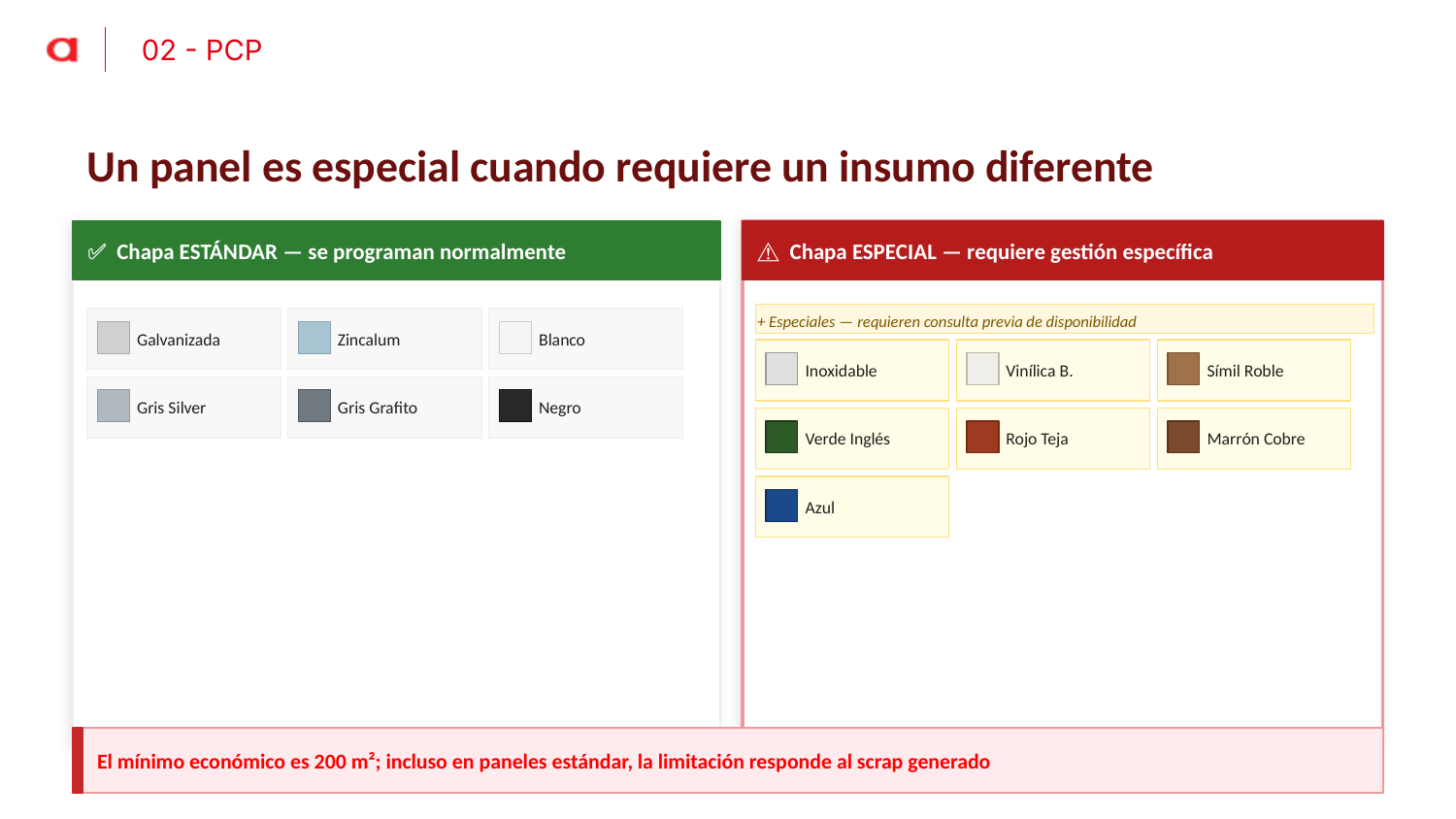

02 - PCP
Un panel es especial cuando requiere un insumo diferente

✅  Chapa ESTÁNDAR — se programan normalmente
⚠️  Chapa ESPECIAL — requiere gestión específica

Inoxidable
Vinílica B.
Símil Roble

Verde Inglés
Rojo Teja
Marrón Cobre

Azul

+ Especiales — requieren consulta previa de disponibilidad
Galvanizada
Zincalum
Blanco

Gris Silver
Gris Grafito
Negro

3

El mínimo económico es 200 m²; incluso en paneles estándar, la limitación responde al scrap generado
Arneg Argentina · Logística 2026
17